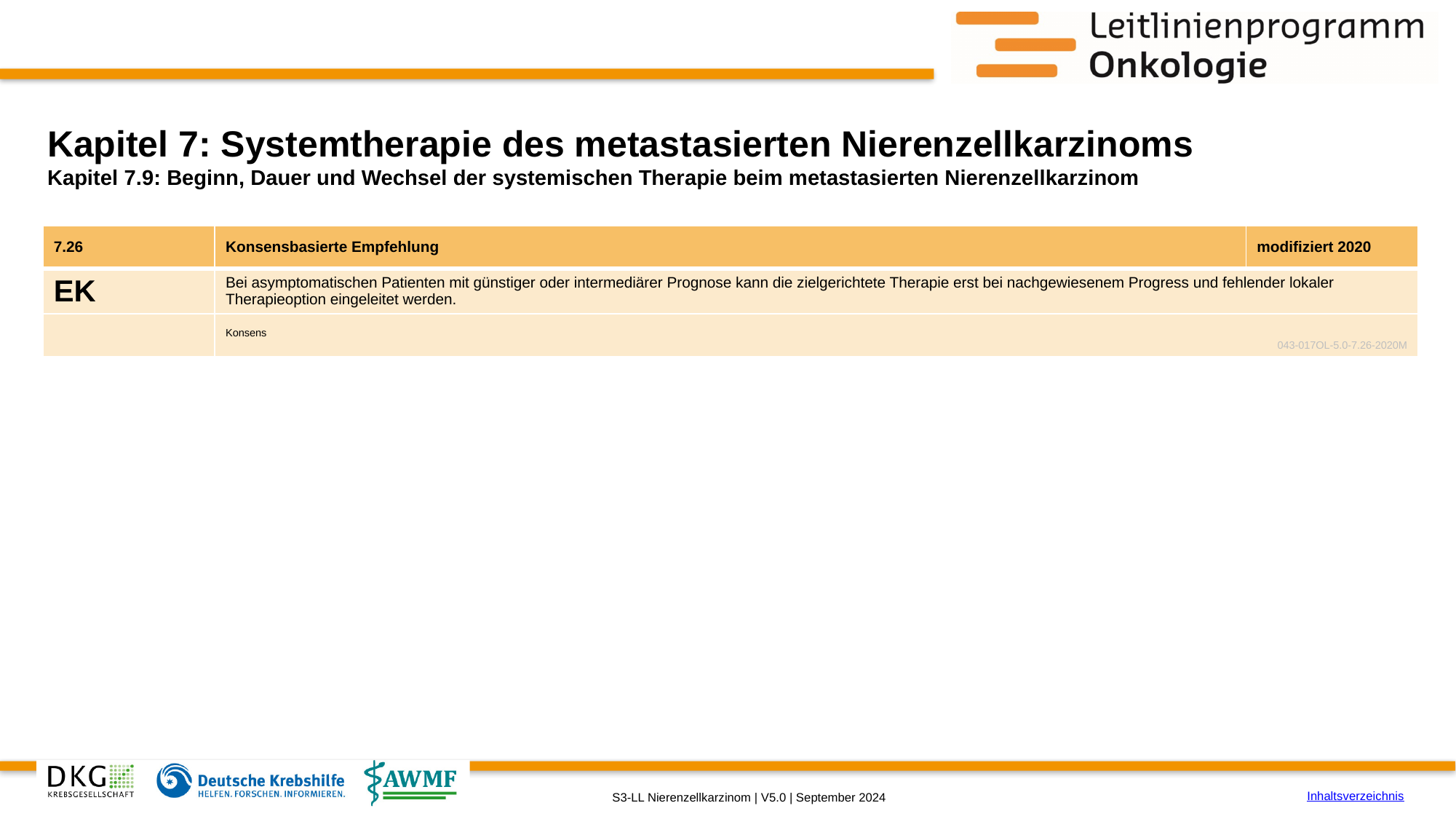

# Kapitel 7: Systemtherapie des metastasierten Nierenzellkarzinoms
Kapitel 7.9: Beginn, Dauer und Wechsel der systemischen Therapie beim metastasierten Nierenzellkarzinom
| 7.26 | Konsensbasierte Empfehlung | modifiziert 2020 |
| --- | --- | --- |
| EK | Bei asymptomatischen Patienten mit günstiger oder intermediärer Prognose kann die zielgerichtete Therapie erst bei nachgewiesenem Progress und fehlender lokaler Therapieoption eingeleitet werden. |  |
|  | Konsens 043-017OL-5.0-7.26-2020M |  |
Inhaltsverzeichnis
S3-LL Nierenzellkarzinom | V5.0 | September 2024